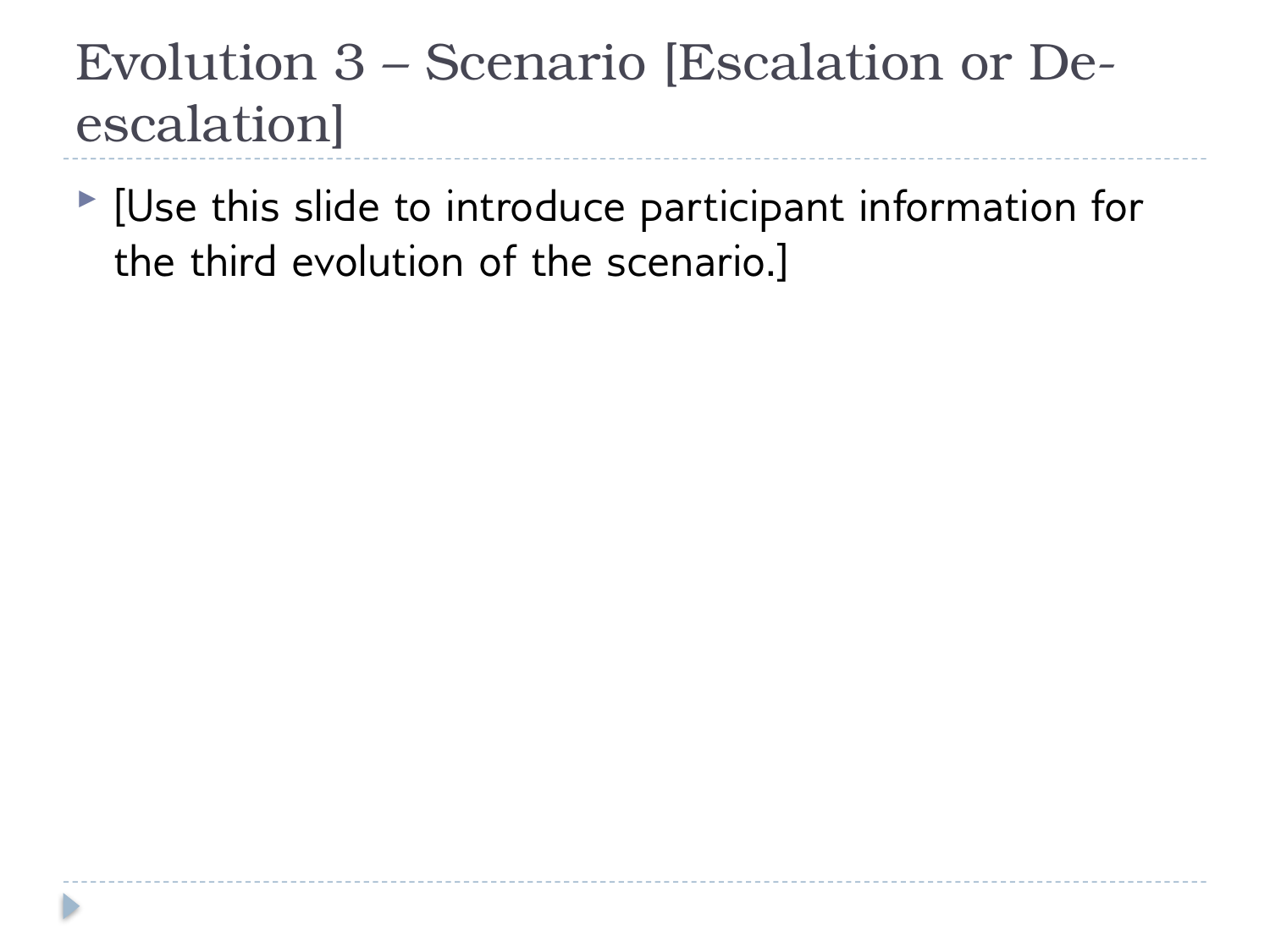

# Evolution 3 – Scenario [Escalation or De-escalation]
[Use this slide to introduce participant information for the third evolution of the scenario.]